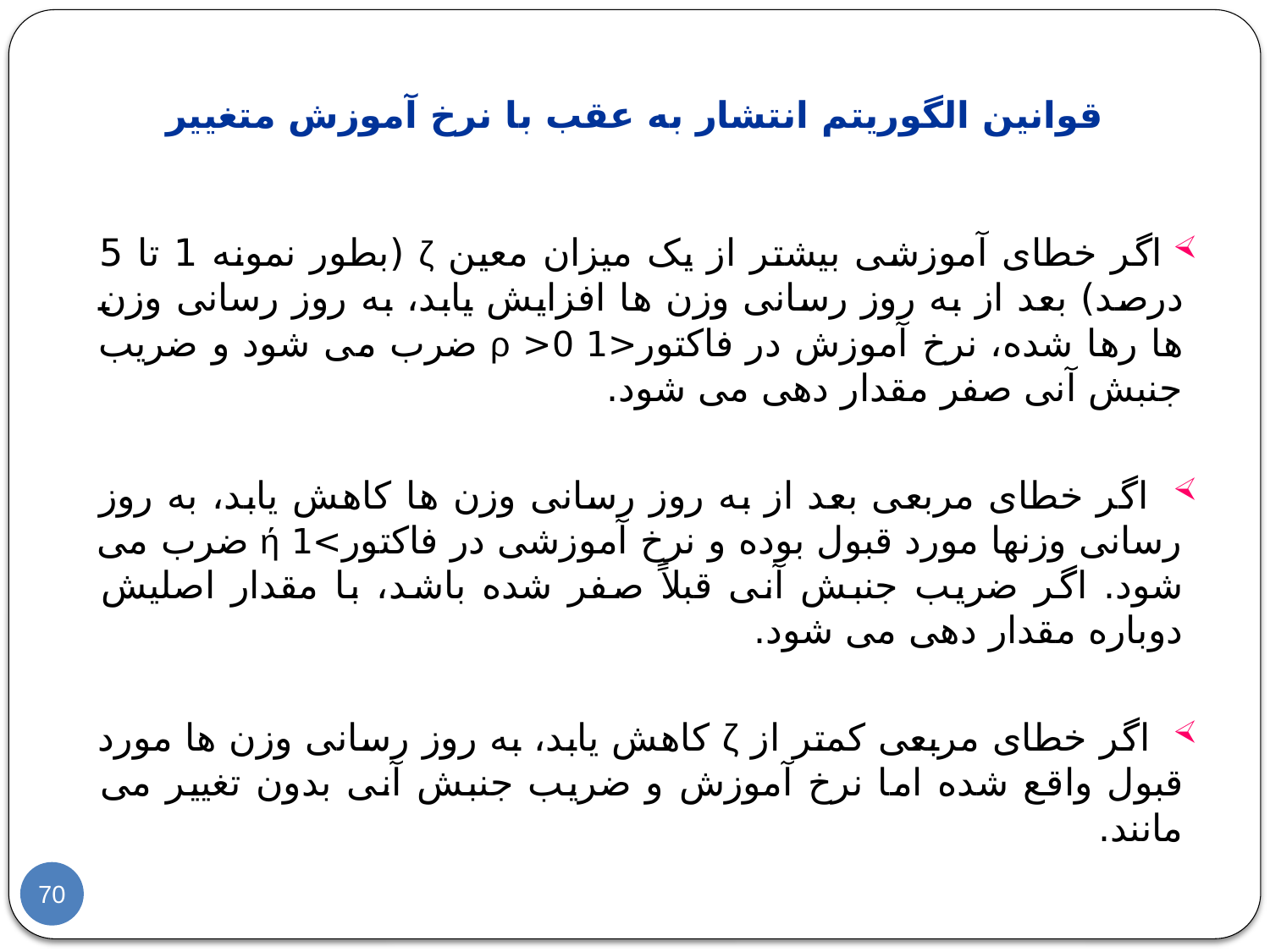

قوانين الگوريتم انتشار به عقب با نرخ آموزش متغيير

اگر خطای آموزشی بيشتر از يک ميزان معين ζ (بطور نمونه 1 تا 5 درصد) بعد از به روز رسانی وزن ها افزايش يابد، به روز رسانی وزن ها رها شده، نرخ آموزش در فاکتور<1 0< ρ ضرب می شود و ضريب جنبش آنی صفر مقدار دهی می شود.

 اگر خطای مربعی بعد از به روز رسانی وزن ها کاهش يابد، به روز رسانی وزنها مورد قبول بوده و نرخ آموزشی در فاکتور>1 ή ضرب می شود. اگر ضريب جنبش آنی قبلاً صفر شده باشد، با مقدار اصليش دوباره مقدار دهی می شود.

 اگر خطای مربعی کمتر از ζ کاهش يابد، به روز رسانی وزن ها مورد قبول واقع شده اما نرخ آموزش و ضريب جنبش آنی بدون تغيير می مانند.

70